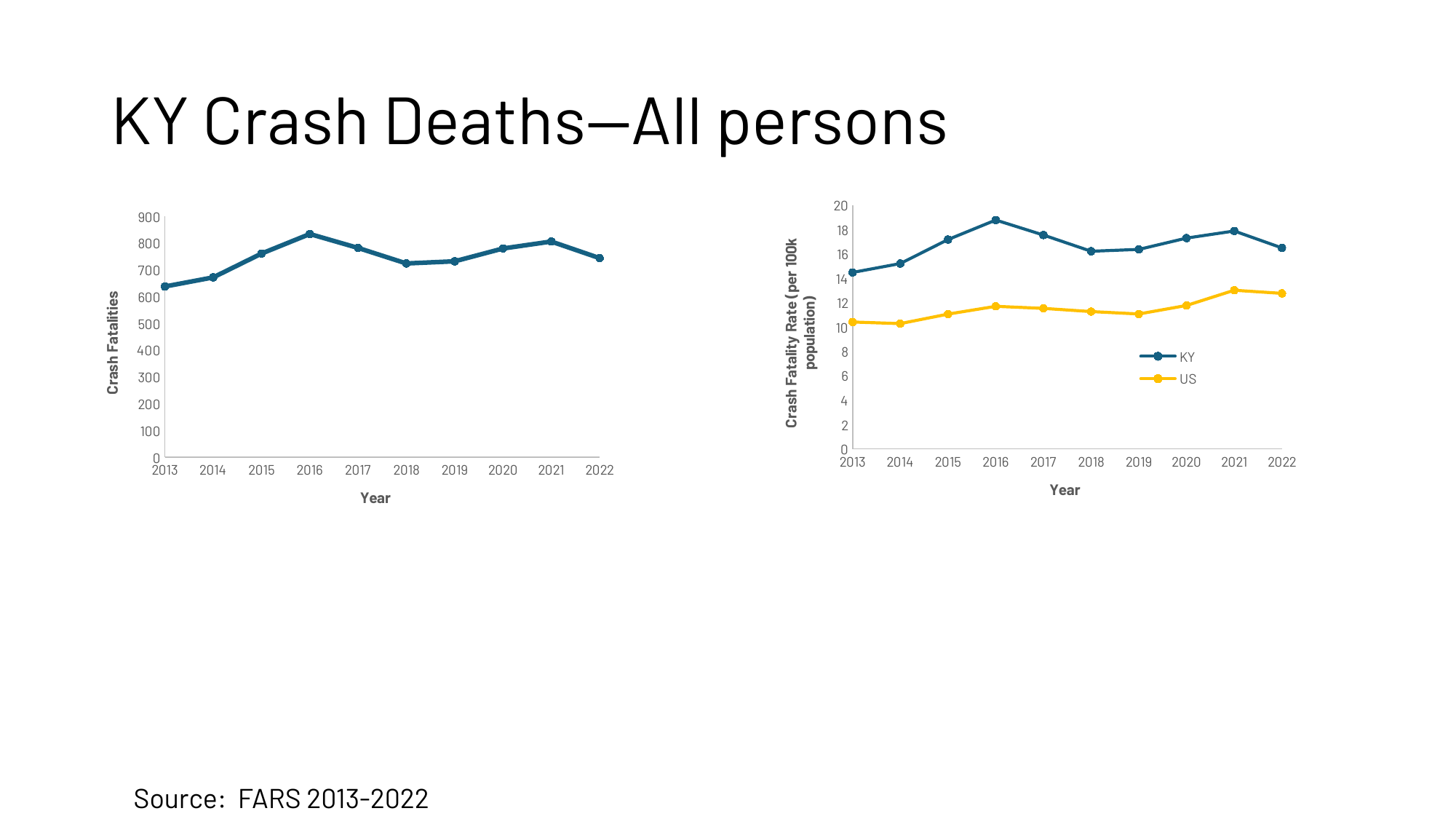

# KY Crash Deaths—All persons

### Chart

| Category |  |  |
|---|---|---|

### Chart

| Category |  |
|---|---|
Source:  FARS 2013-2022